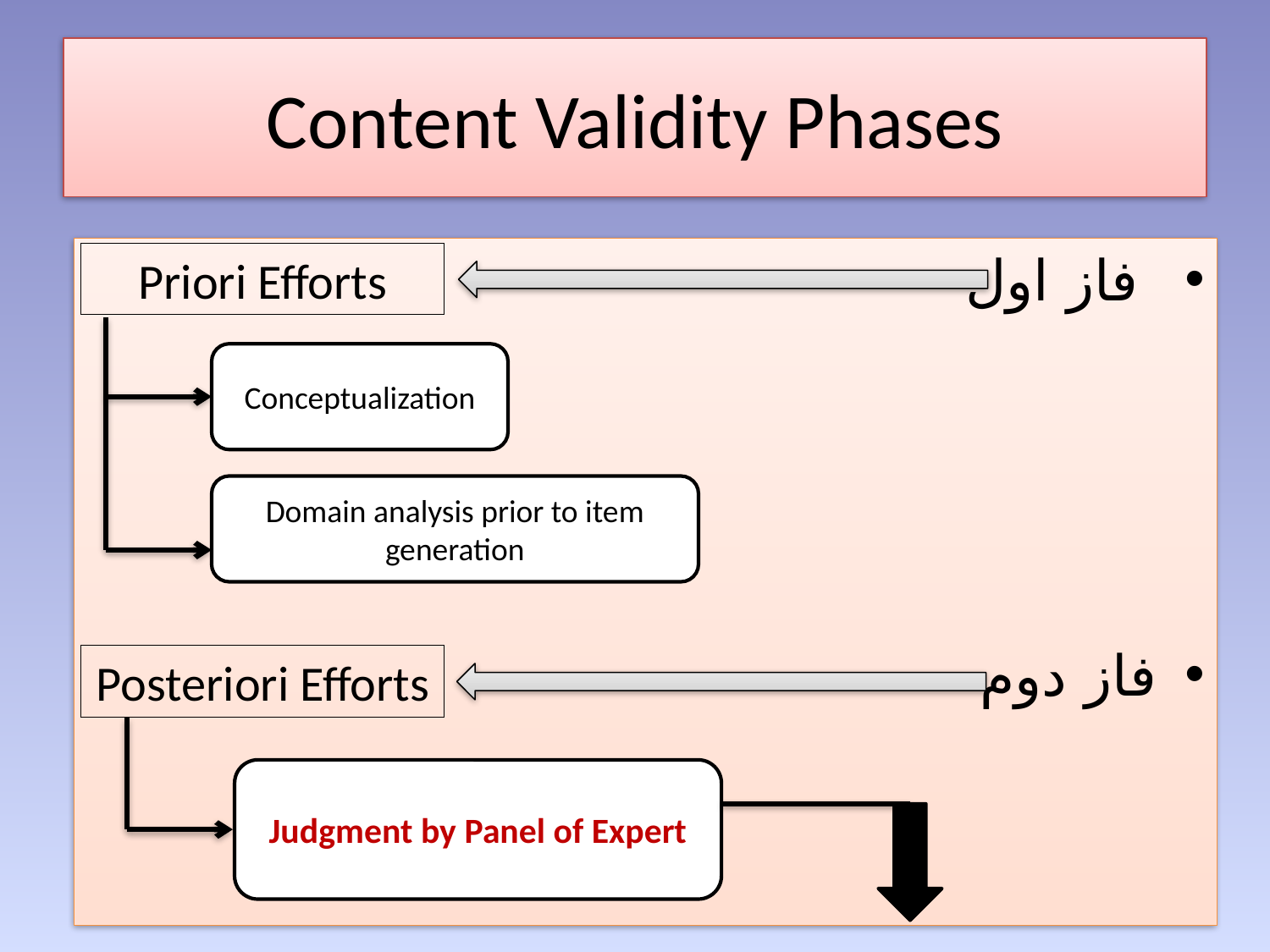

# Content Validity Phases
 فاز اول

فاز دوم
Priori Efforts

Conceptualization
Domain analysis prior to item generation
Posteriori Efforts

Judgment by Panel of Expert